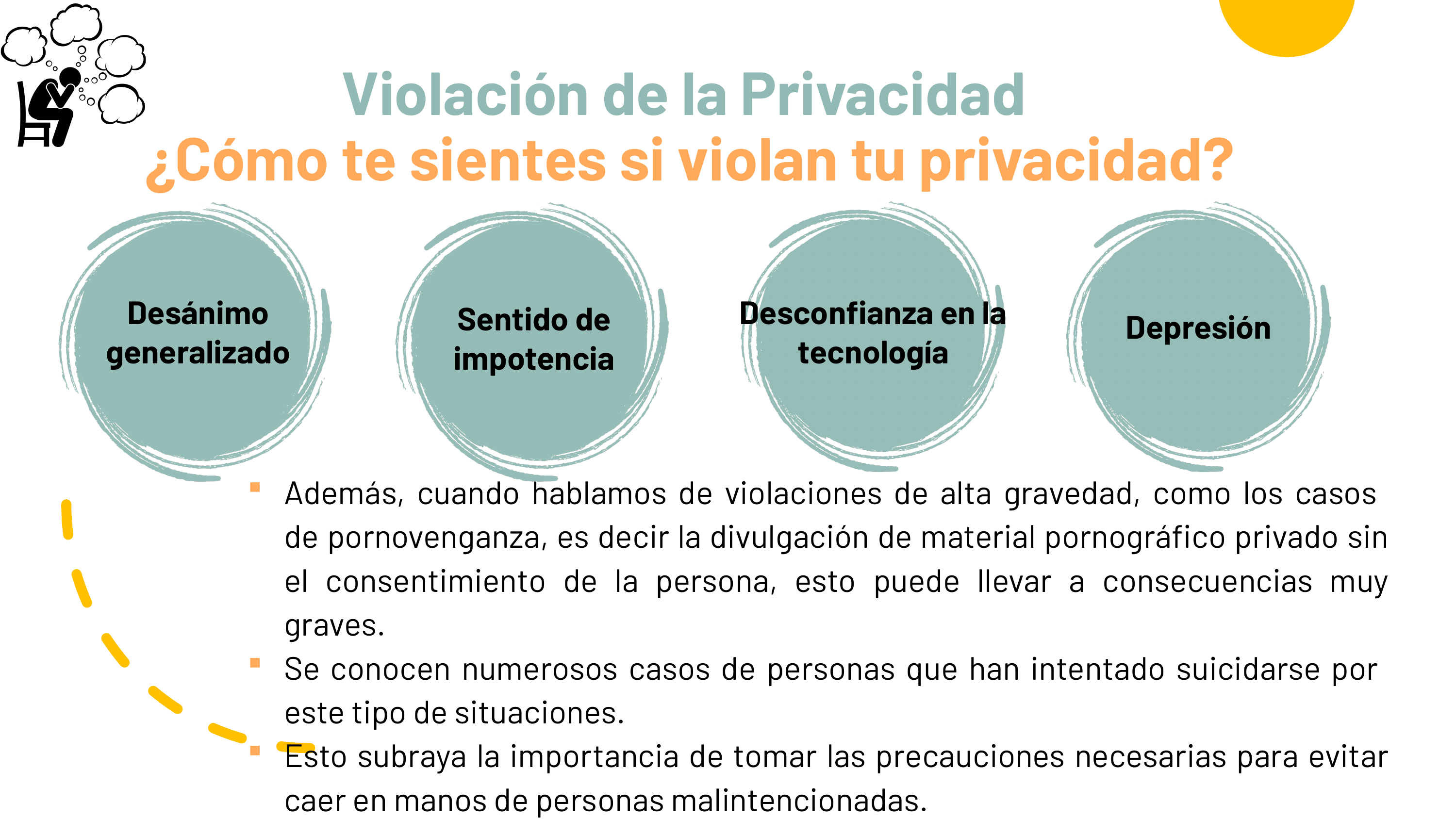

# Violación de la Privacidad ¿Cómo te sientes si violan tu privacidad?

Desánimo generalizado
Desconfianza en la tecnología
Sentido de
impotencia
Depresión
Además, cuando hablamos de violaciones de alta gravedad, como los casos
de pornovenganza, es decir la divulgación de material pornográfico privado sin el consentimiento de la persona, esto puede llevar a consecuencias muy graves.
Se conocen numerosos casos de personas que han intentado suicidarse por
este tipo de situaciones.
Esto subraya la importancia de tomar las precauciones necesarias para evitar caer en manos de personas malintencionadas.